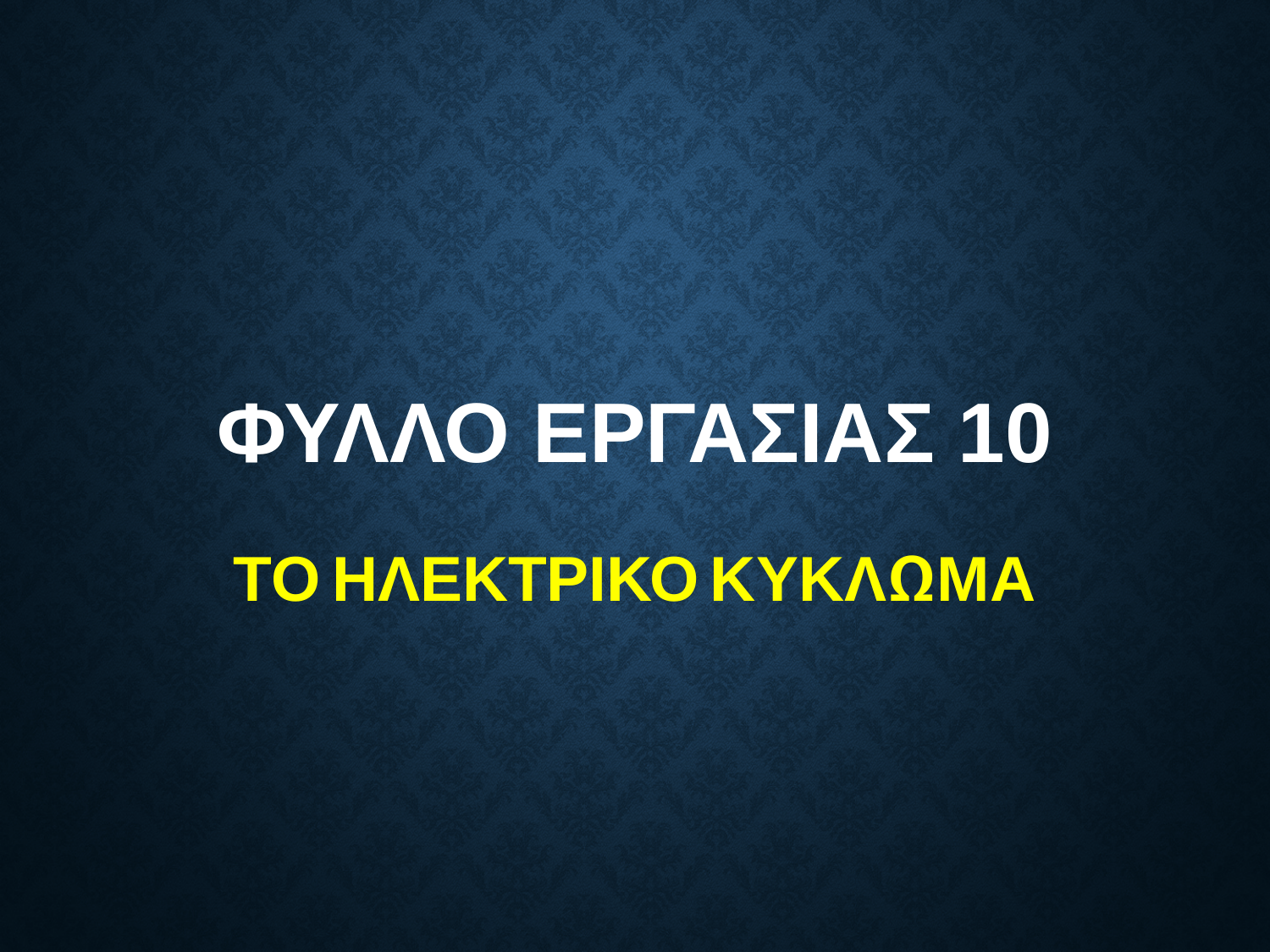

# ΦΥΛΛΟ ΕΡΓΑΣΙΑΣ 10
ΤΟ ΗΛΕΚΤΡΙΚΟ ΚΥΚΛΩΜΑ